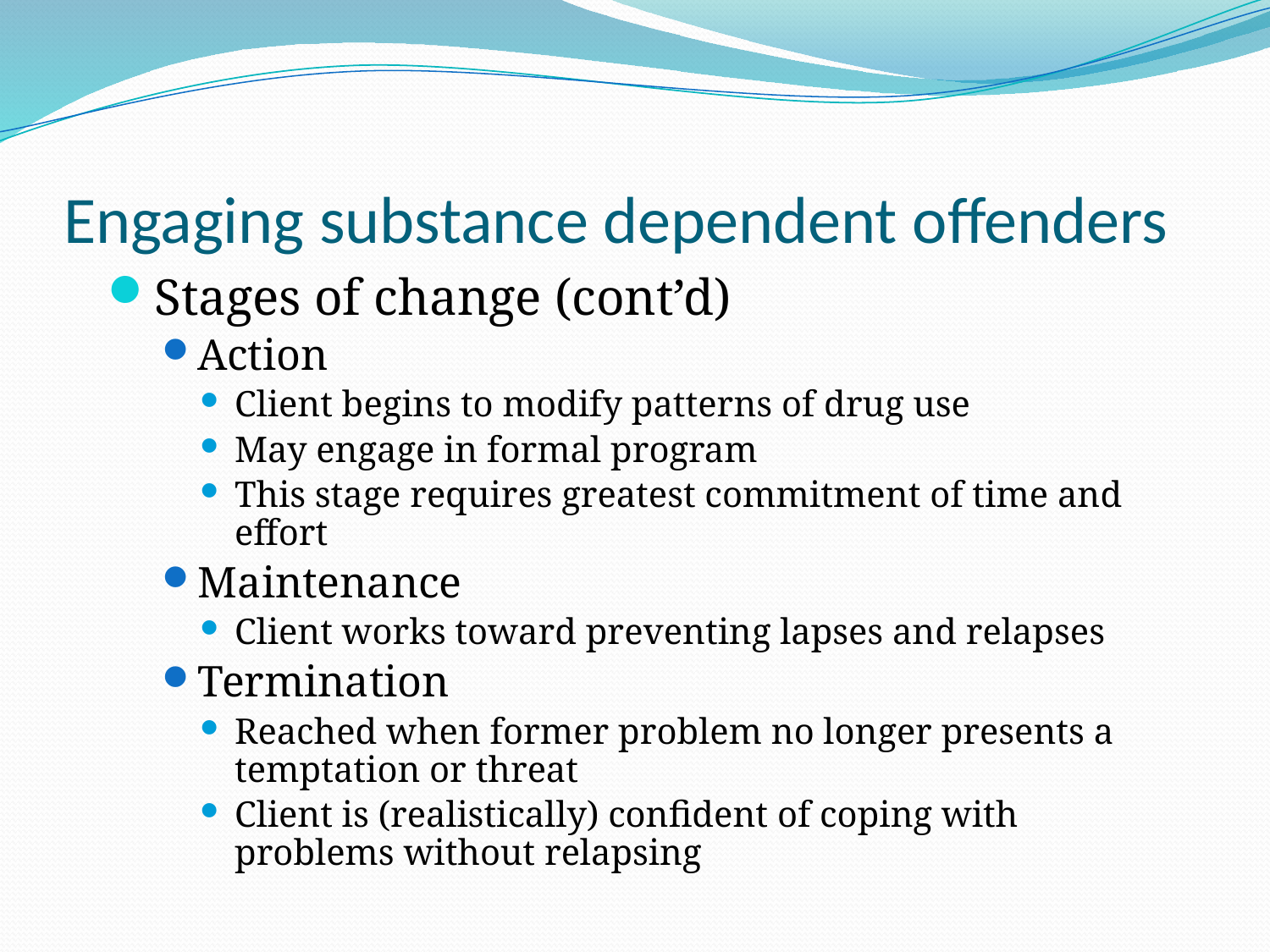

# Engaging substance dependent offenders
Stages of change (cont’d)
Action
Client begins to modify patterns of drug use
May engage in formal program
This stage requires greatest commitment of time and effort
Maintenance
Client works toward preventing lapses and relapses
Termination
Reached when former problem no longer presents a temptation or threat
Client is (realistically) confident of coping with problems without relapsing